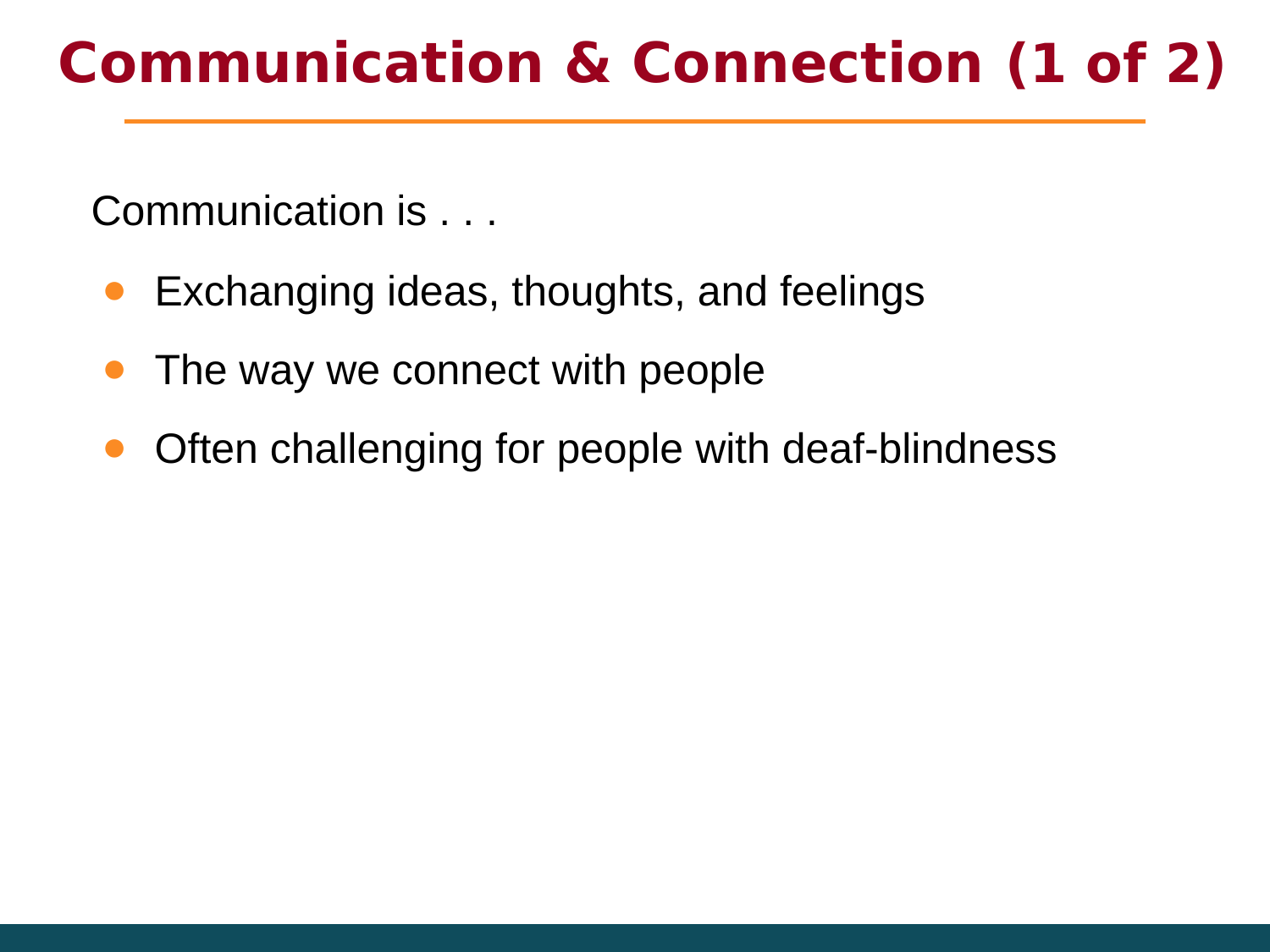

# Communication & Connection (1 of 2)
Communication is . . .
Exchanging ideas, thoughts, and feelings
The way we connect with people
Often challenging for people with deaf-blindness